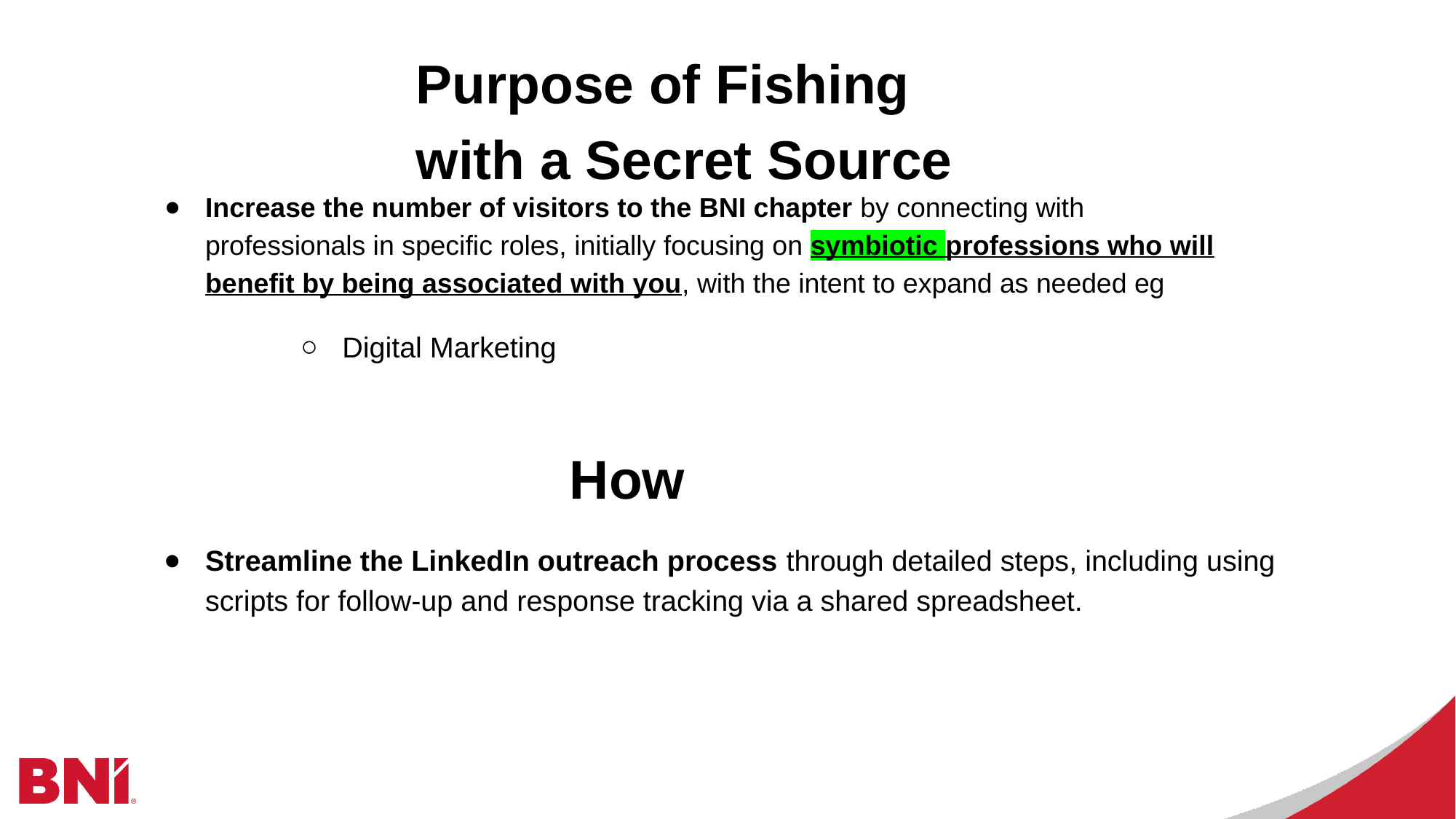

Purpose of Fishing with a Secret Source
Increase the number of visitors to the BNI chapter by connecting with professionals in specific roles, initially focusing on symbiotic professions who will benefit by being associated with you, with the intent to expand as needed eg

Digital Marketing
How

Streamline the LinkedIn outreach process through detailed steps, including using scripts for follow-up and response tracking via a shared spreadsheet.